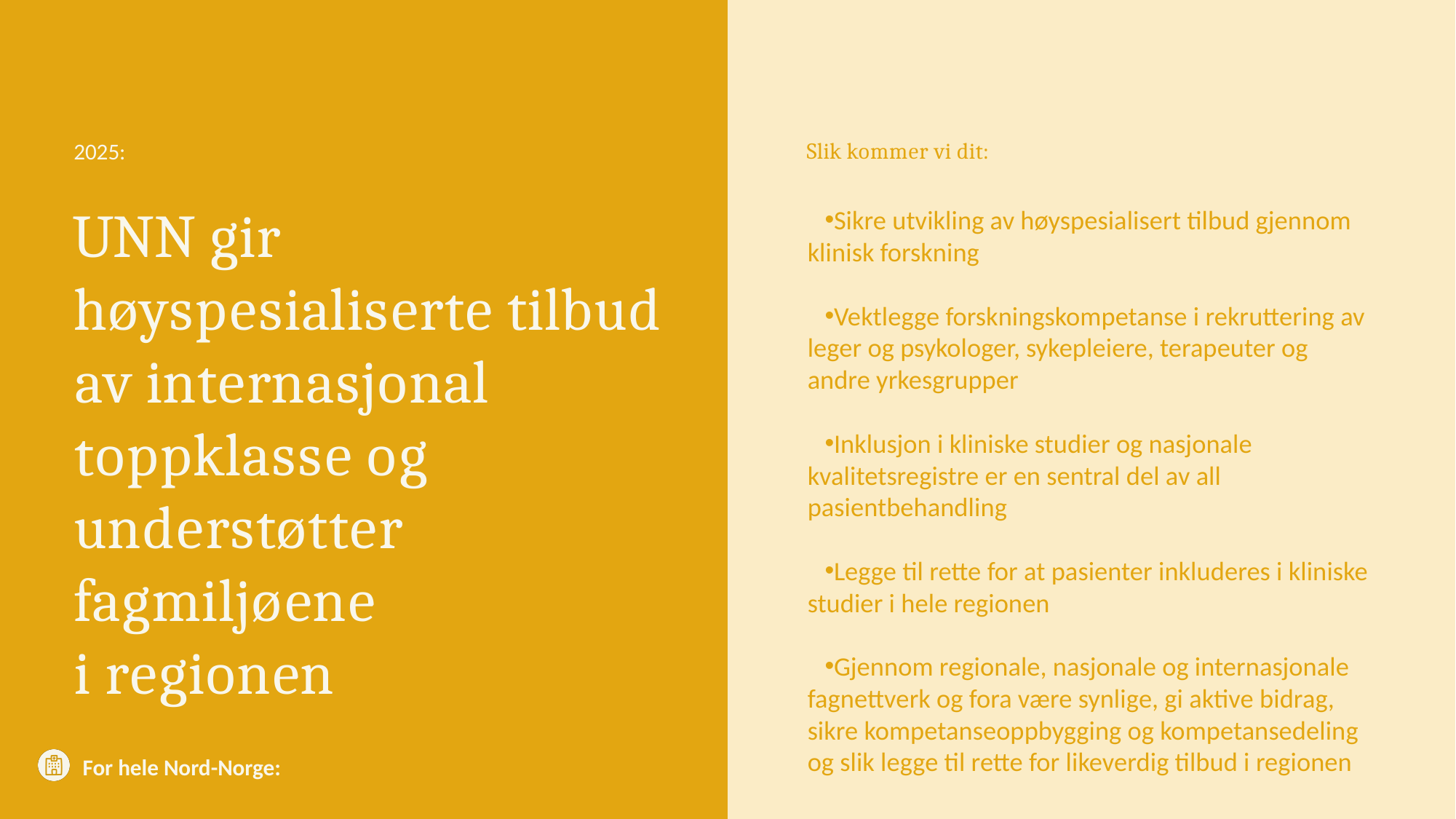

# UNN gir høyspesialiserte tilbud av internasjonal toppklasse og understøtter fagmiljøene i regionen
Sikre utvikling av høyspesialisert tilbud gjennom klinisk forskning
Vektlegge forskningskompetanse i rekruttering av leger og psykologer, sykepleiere, terapeuter og andre yrkesgrupper
Inklusjon i kliniske studier og nasjonale kvalitetsregistre er en sentral del av all pasientbehandling
Legge til rette for at pasienter inkluderes i kliniske studier i hele regionen
Gjennom regionale, nasjonale og internasjonale fagnettverk og fora være synlige, gi aktive bidrag, sikre kompetanseoppbygging og kompetansedeling og slik legge til rette for likeverdig tilbud i regionen